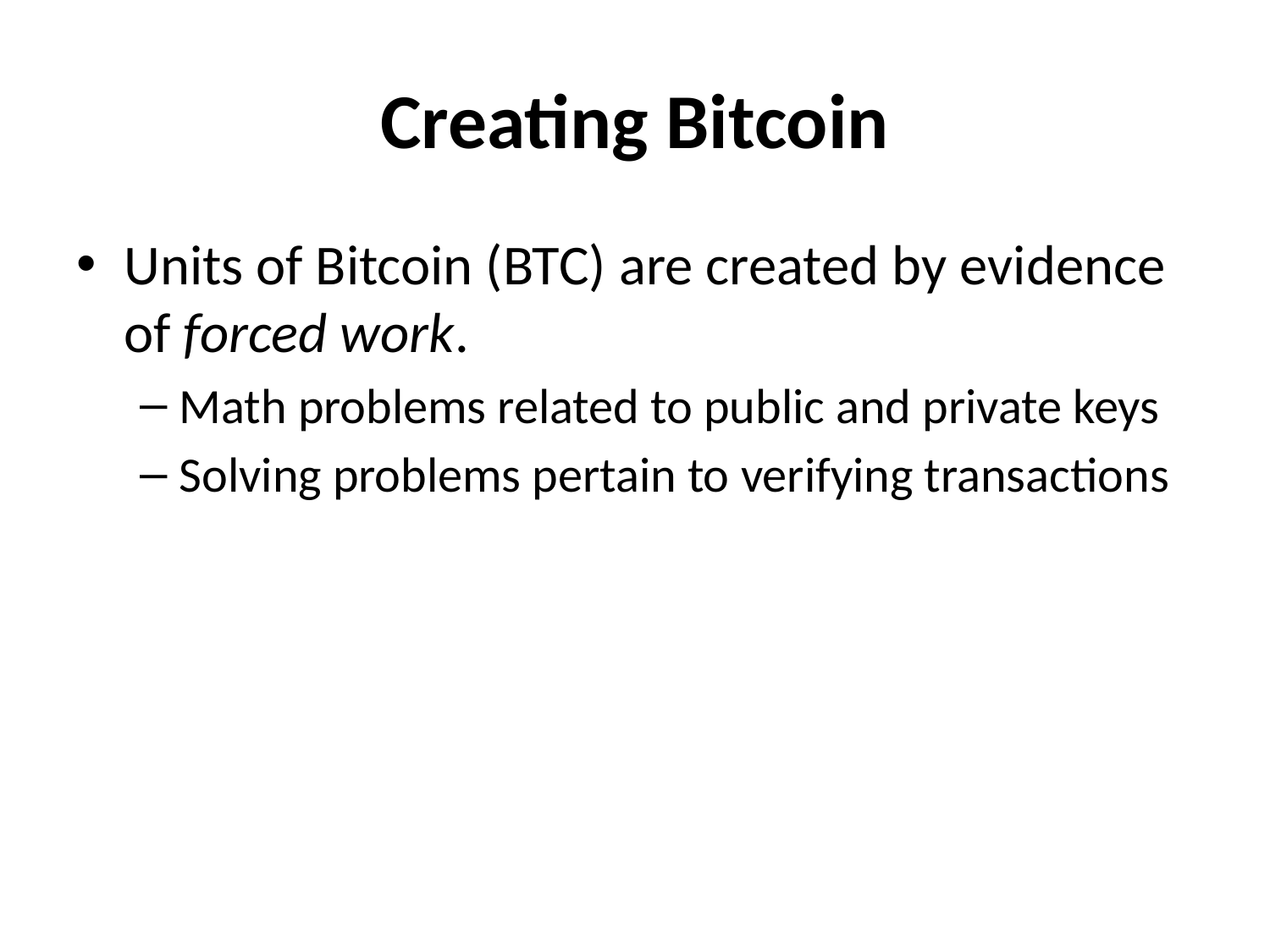

# Creating Bitcoin
Units of Bitcoin (BTC) are created by evidence of forced work.
Math problems related to public and private keys
Solving problems pertain to verifying transactions